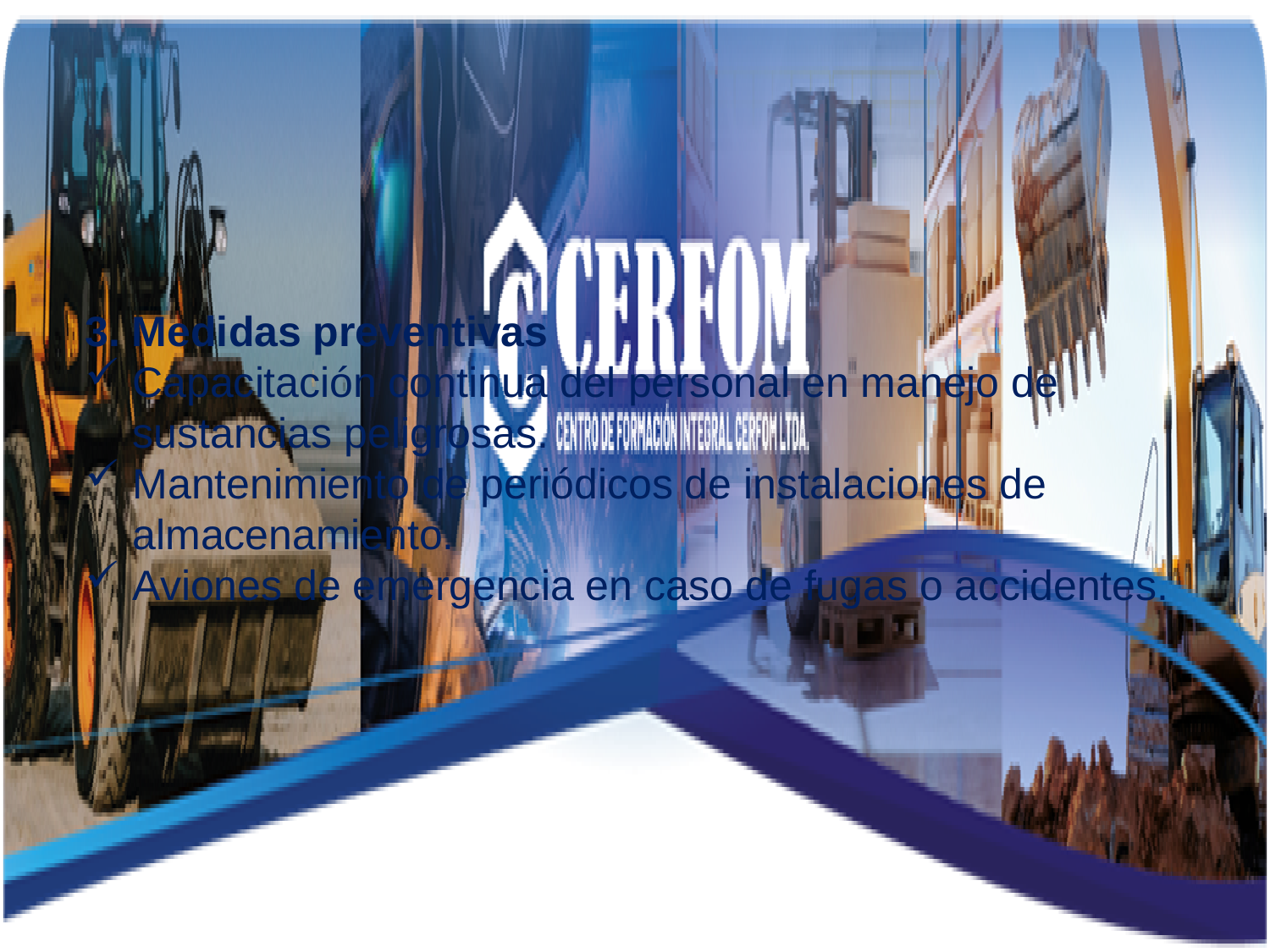

3. Medidas preventivas
Capacitación continua del personal en manejo de sustancias peligrosas.
Mantenimiento de periódicos de instalaciones de almacenamiento.
Aviones de emergencia en caso de fugas o accidentes.